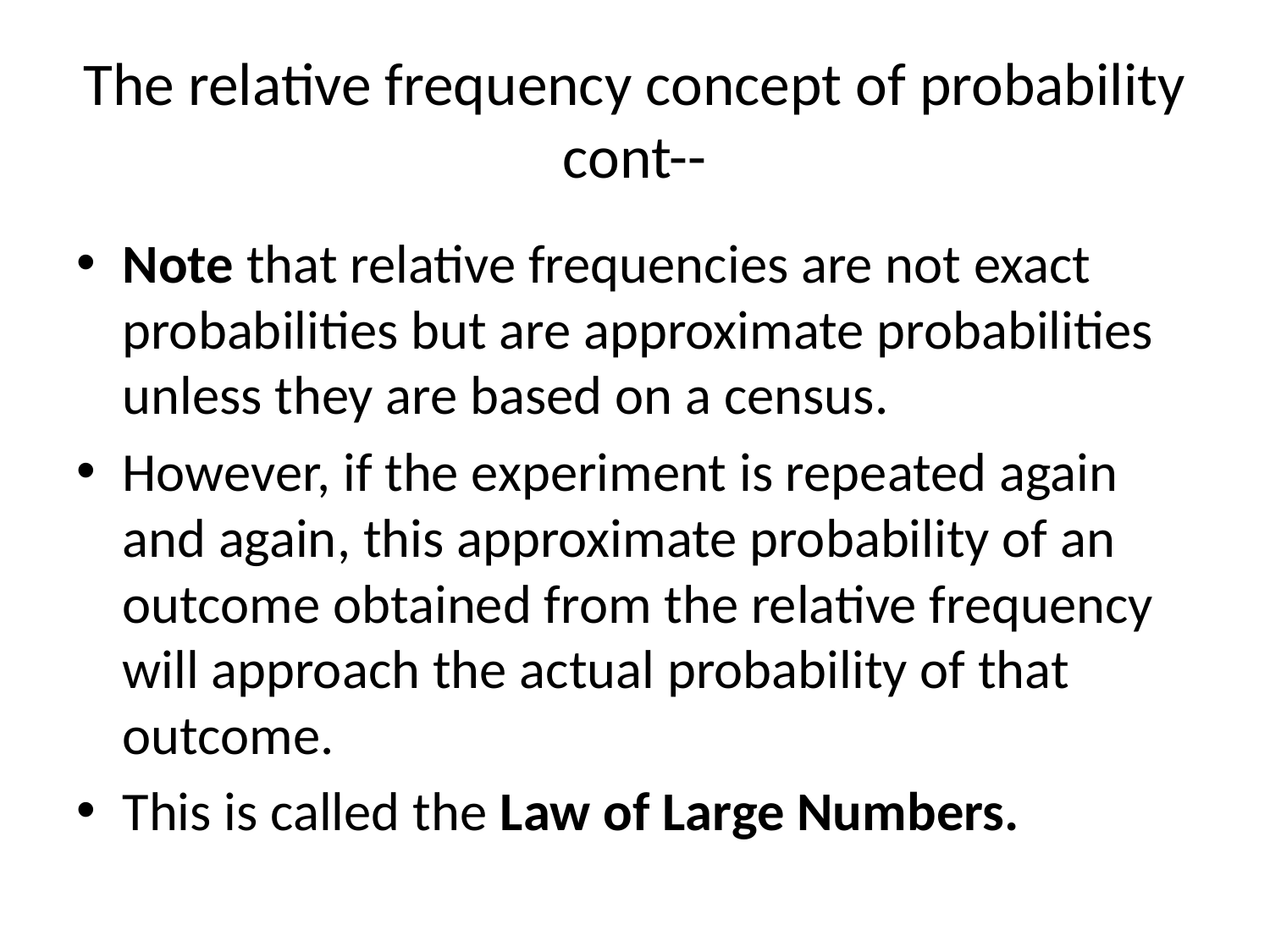

# The relative frequency concept of probability cont--
Note that relative frequencies are not exact probabilities but are approximate probabilities unless they are based on a census.
However, if the experiment is repeated again and again, this approximate probability of an outcome obtained from the relative frequency will approach the actual probability of that outcome.
This is called the Law of Large Numbers.